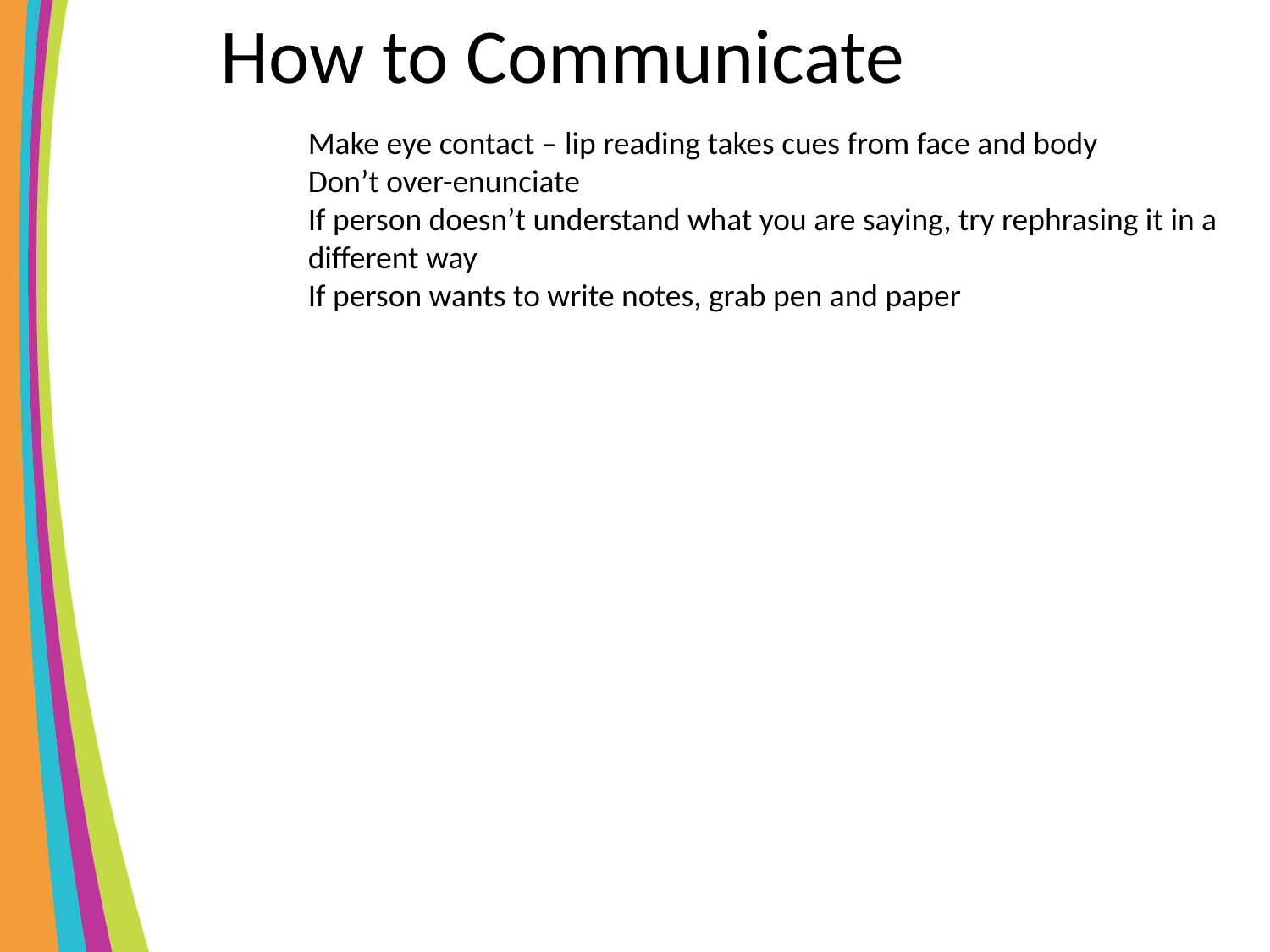

How to Communicate
Make eye contact – lip reading takes cues from face and body
Don’t over-enunciate
If person doesn’t understand what you are saying, try rephrasing it in a different way
If person wants to write notes, grab pen and paper